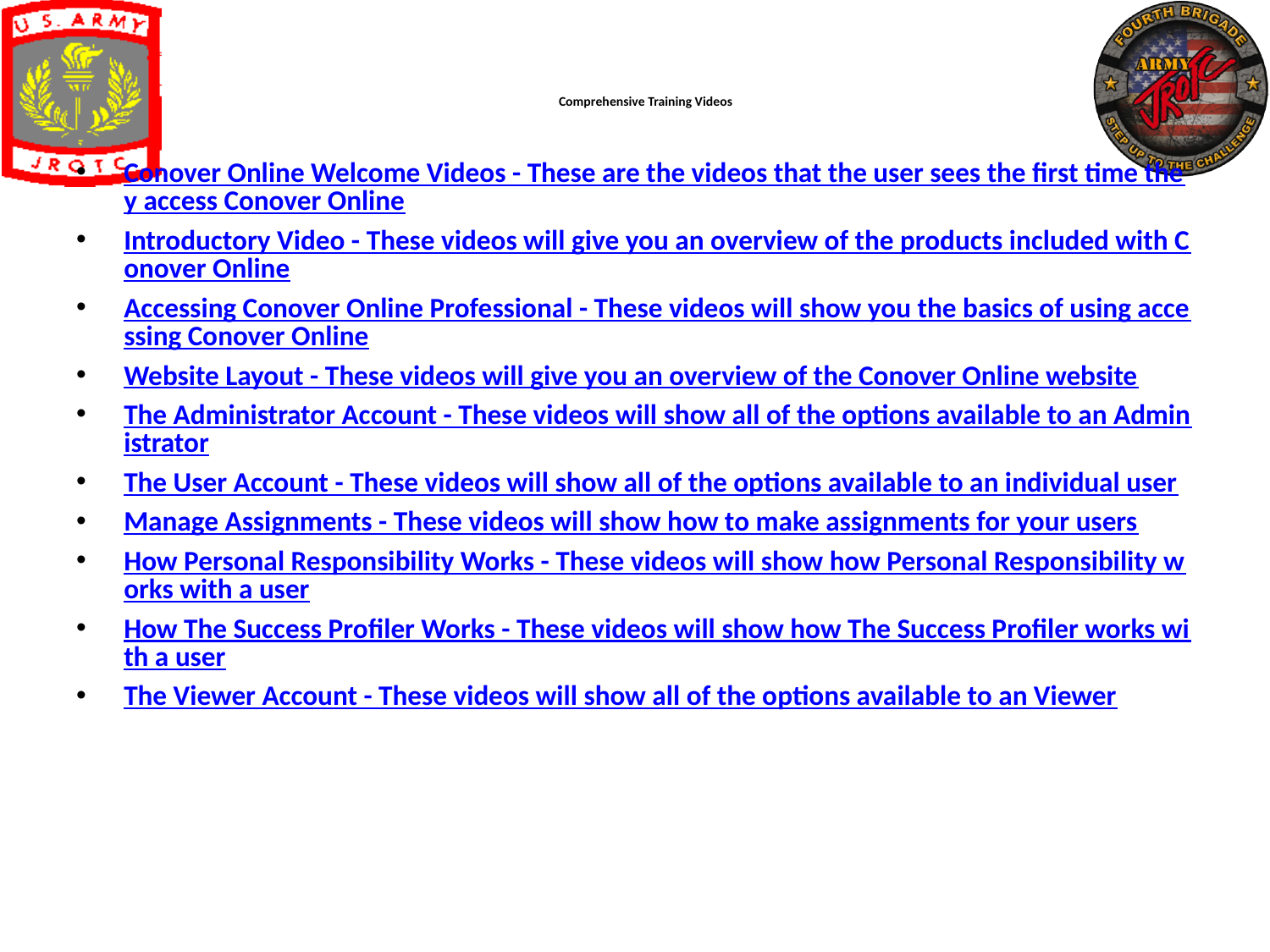

# Comprehensive Training Videos
Conover Online Welcome Videos - These are the videos that the user sees the first time they access Conover Online
Introductory Video - These videos will give you an overview of the products included with Conover Online
Accessing Conover Online Professional - These videos will show you the basics of using accessing Conover Online
Website Layout - These videos will give you an overview of the Conover Online website
The Administrator Account - These videos will show all of the options available to an Administrator
The User Account - These videos will show all of the options available to an individual user
Manage Assignments - These videos will show how to make assignments for your users
How Personal Responsibility Works - These videos will show how Personal Responsibility works with a user
How The Success Profiler Works - These videos will show how The Success Profiler works with a user
The Viewer Account - These videos will show all of the options available to an Viewer